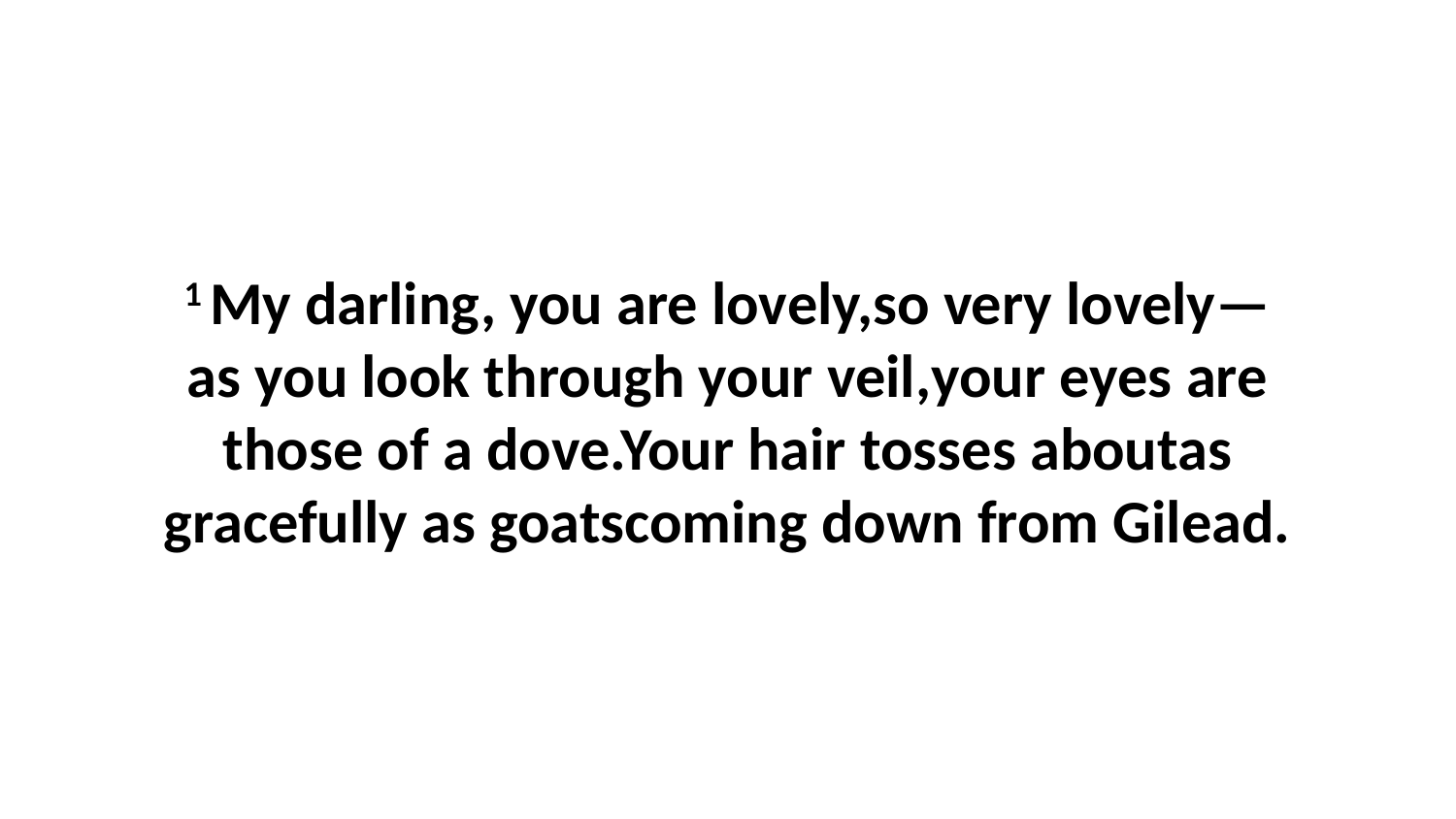

1 My darling, you are lovely,so very lovely—as you look through your veil,your eyes are those of a dove.Your hair tosses aboutas gracefully as goatscoming down from Gilead.